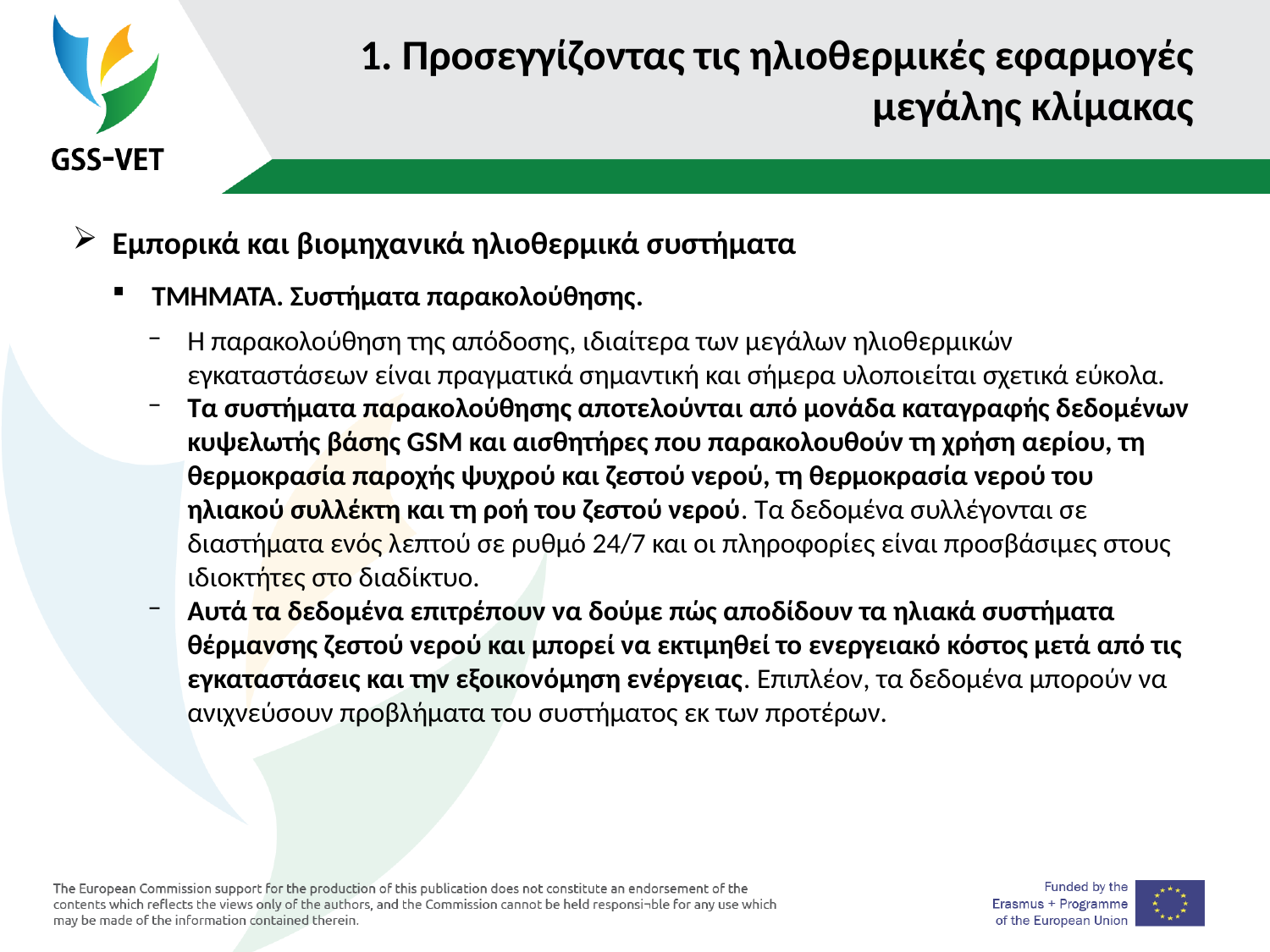

# 1. Προσεγγίζοντας τις ηλιοθερμικές εφαρμογές μεγάλης κλίμακας
Εμπορικά και βιομηχανικά ηλιοθερμικά συστήματα
ΤΜΗΜΑΤΑ. Συστήματα παρακολούθησης.
Η παρακολούθηση της απόδοσης, ιδιαίτερα των μεγάλων ηλιοθερμικών εγκαταστάσεων είναι πραγματικά σημαντική και σήμερα υλοποιείται σχετικά εύκολα.
Τα συστήματα παρακολούθησης αποτελούνται από μονάδα καταγραφής δεδομένων κυψελωτής βάσης GSM και αισθητήρες που παρακολουθούν τη χρήση αερίου, τη θερμοκρασία παροχής ψυχρού και ζεστού νερού, τη θερμοκρασία νερού του ηλιακού συλλέκτη και τη ροή του ζεστού νερού. Τα δεδομένα συλλέγονται σε διαστήματα ενός λεπτού σε ρυθμό 24/7 και οι πληροφορίες είναι προσβάσιμες στους ιδιοκτήτες στο διαδίκτυο.
Αυτά τα δεδομένα επιτρέπουν να δούμε πώς αποδίδουν τα ηλιακά συστήματα θέρμανσης ζεστού νερού και μπορεί να εκτιμηθεί το ενεργειακό κόστος μετά από τις εγκαταστάσεις και την εξοικονόμηση ενέργειας. Επιπλέον, τα δεδομένα μπορούν να ανιχνεύσουν προβλήματα του συστήματος εκ των προτέρων.